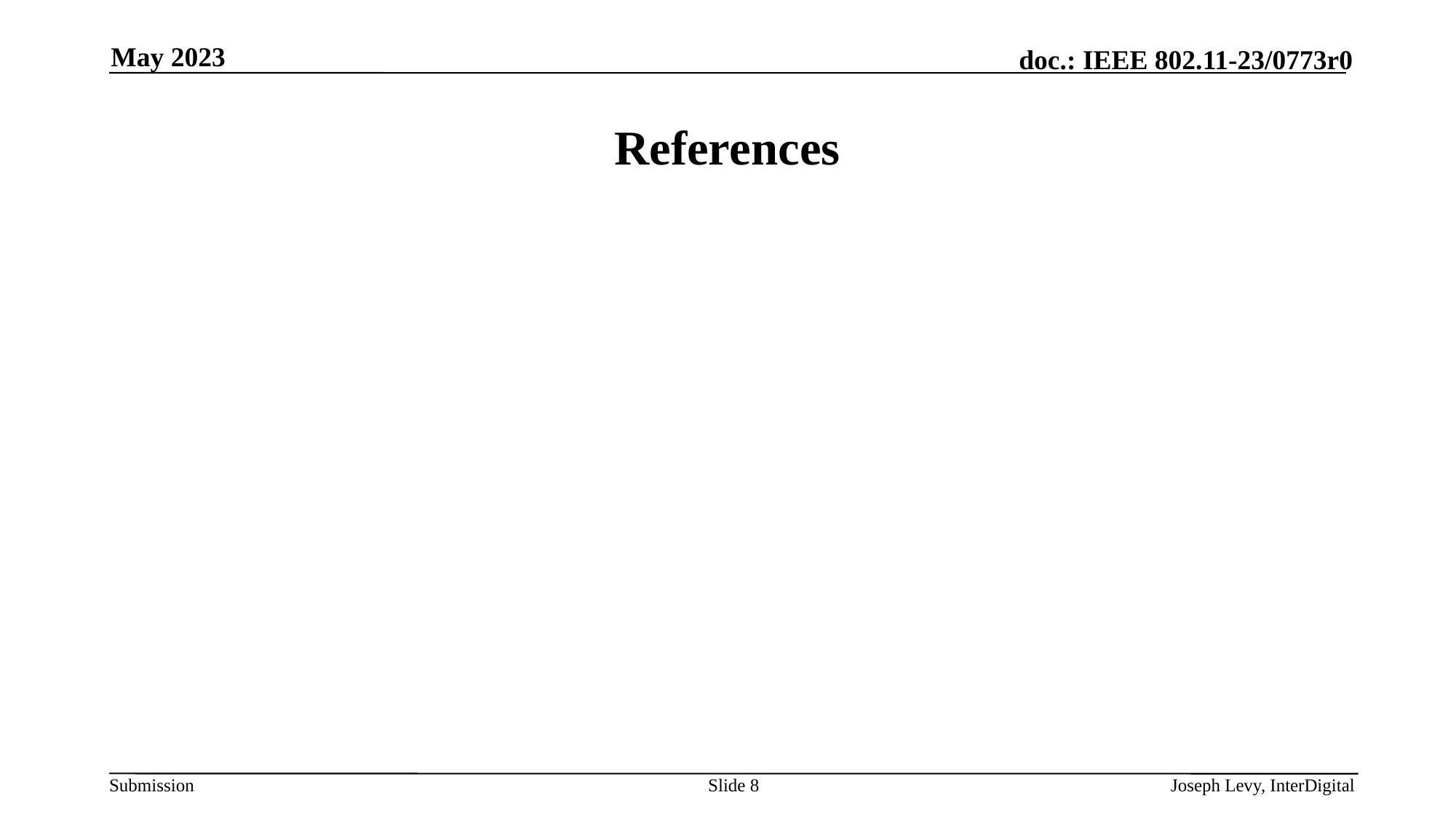

May 2023
# References

Slide 8
Joseph Levy, InterDigital